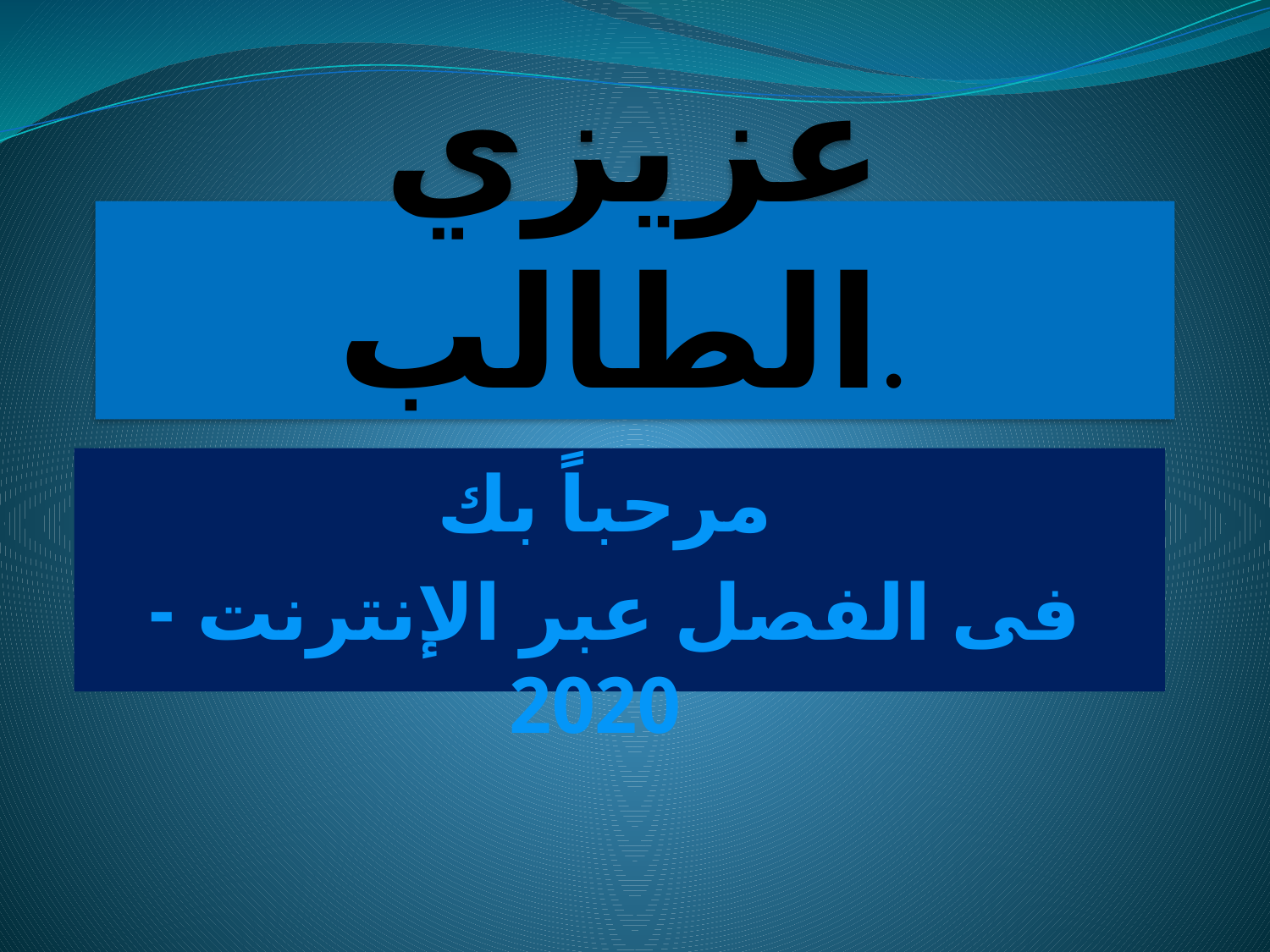

# عزيزي الطالب.
مرحباً بك
فى الفصل عبر الإنترنت -2020